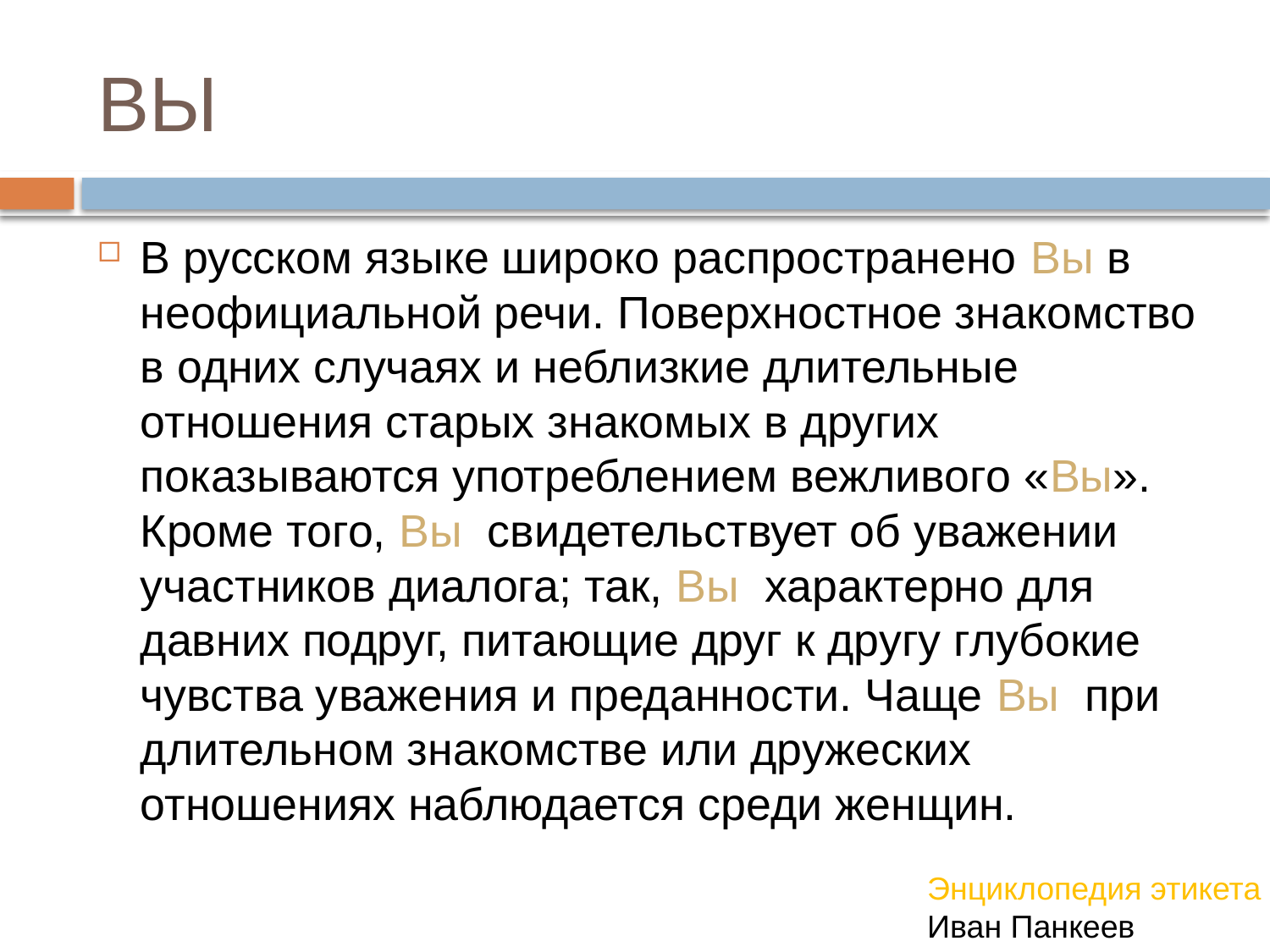

# ВЫ
В русском языке широко распространено Вы в неофициальной речи. Поверхностное знакомство в одних случаях и неблизкие длительные отношения старых знакомых в других показываются употреблением вежливого «Вы». Кроме того, Вы  свидетельствует об уважении участников диалога; так, Вы  характерно для давних подруг, питающие друг к другу глубокие чувства уважения и преданности. Чаще Вы  при длительном знакомстве или дружеских отношениях наблюдается среди женщин.
Энциклопедия этикета
Иван Панкеев